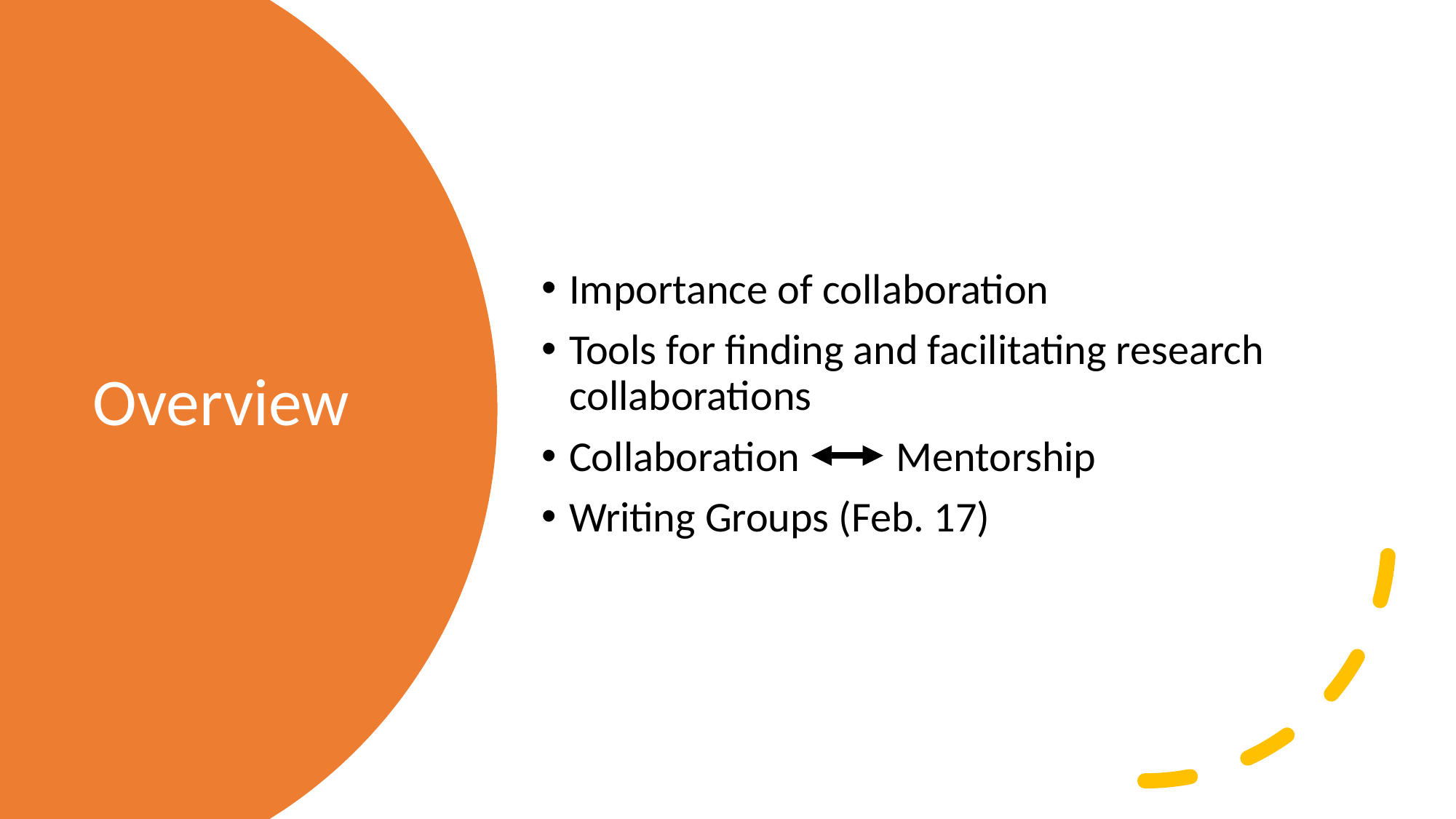

Importance of collaboration
Tools for finding and facilitating research collaborations
Collaboration          Mentorship
Writing Groups (Feb. 17)
# Overview